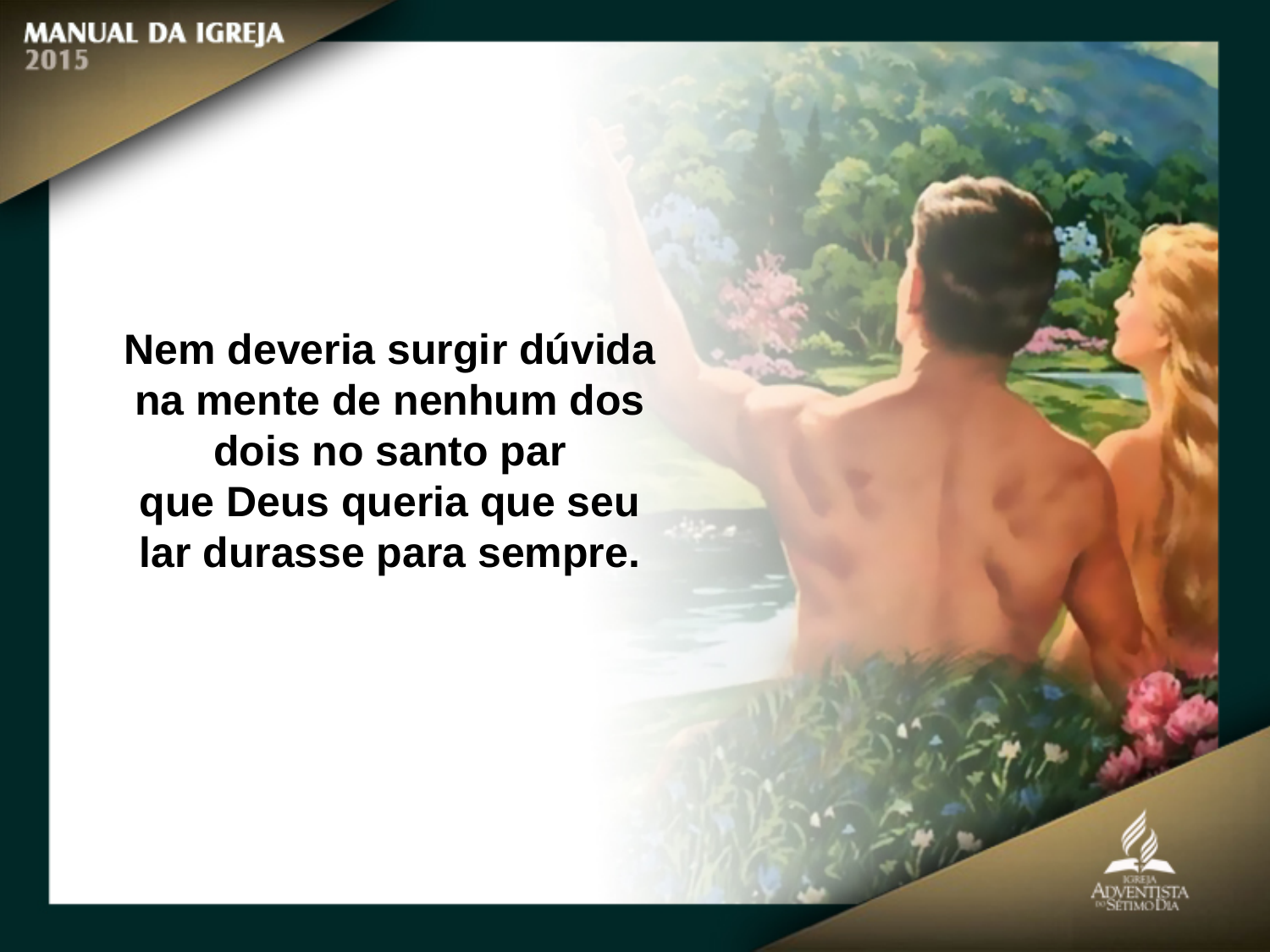

Nem deveria surgir dúvida na mente de nenhum dos dois no santo par
que Deus queria que seu lar durasse para sempre.